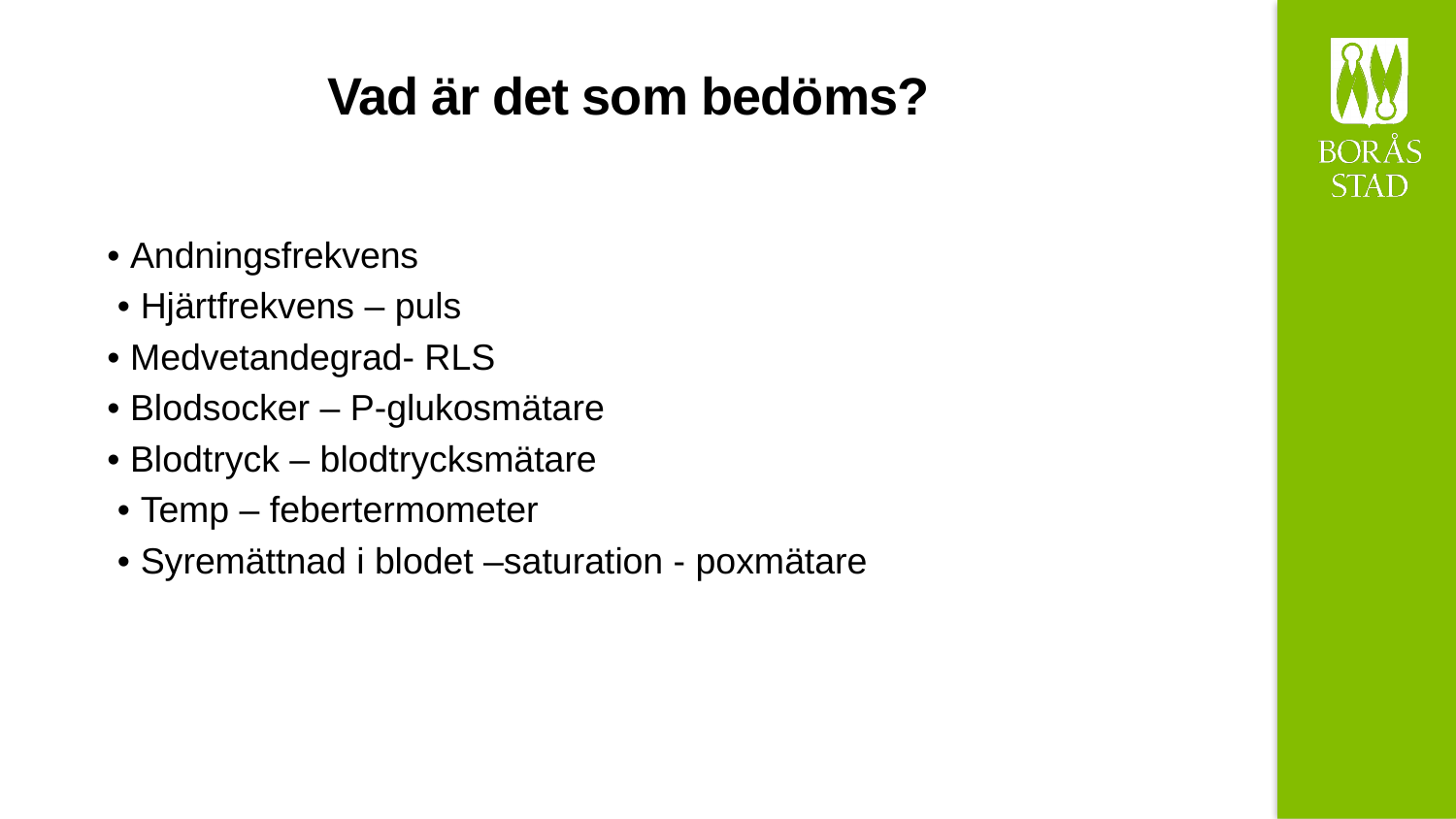

# Vad är det som bedöms?
• Andningsfrekvens
 • Hjärtfrekvens – puls
• Medvetandegrad- RLS
• Blodsocker – P-glukosmätare
• Blodtryck – blodtrycksmätare
 • Temp – febertermometer
 • Syremättnad i blodet –saturation - poxmätare